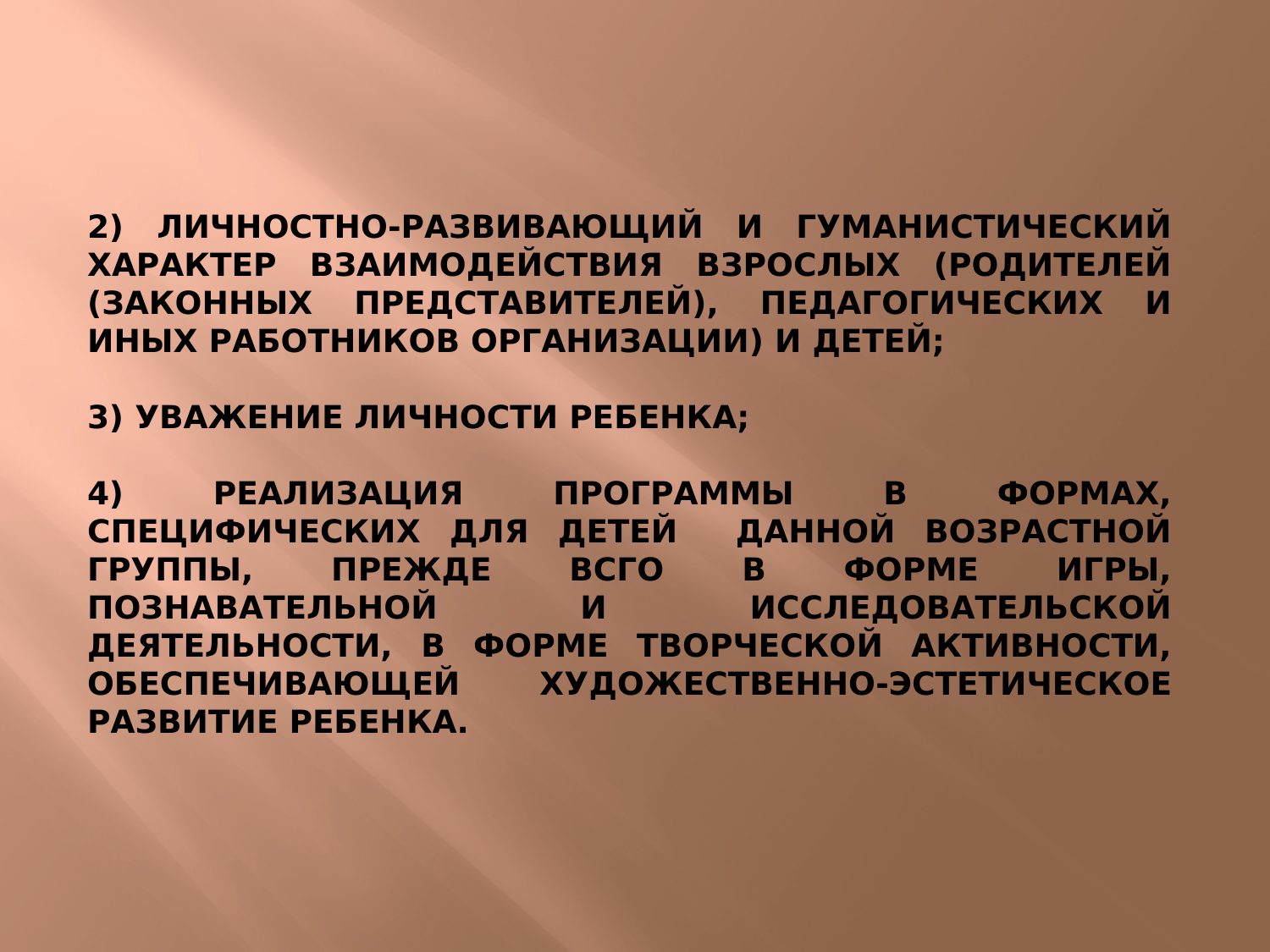

2) ЛИЧНОСТНО-РАЗВИВАЮЩИЙ И ГУМАНИСТИЧЕСКИЙ ХАРАКТЕР ВЗАИМОДЕЙСТВИЯ ВЗРОСЛЫХ (РОДИТЕЛЕЙ (ЗАКОННЫХ ПРЕДСТАВИТЕЛЕЙ), ПЕДАГОГИЧЕСКИХ И ИНЫХ РАБОТНИКОВ ОРГАНИЗАЦИИ) И ДЕТЕЙ;

3) УВАЖЕНИЕ ЛИЧНОСТИ РЕБЕНКА;

4) РЕАЛИЗАЦИЯ ПРОГРАММЫ В ФОРМАХ, СПЕЦИФИЧЕСКИХ ДЛЯ ДЕТЕЙ  ДАННОЙ ВОЗРАСТНОЙ ГРУППЫ, ПРЕЖДЕ ВСГО В ФОРМЕ ИГРЫ, ПОЗНАВАТЕЛЬНОЙ И ИССЛЕДОВАТЕЛЬСКОЙ ДЕЯТЕЛЬНОСТИ, В ФОРМЕ ТВОРЧЕСКОЙ АКТИВНОСТИ, ОБЕСПЕЧИВАЮЩЕЙ ХУДОЖЕСТВЕННО-ЭСТЕТИЧЕСКОЕ РАЗВИТИЕ РЕБЕНКА.